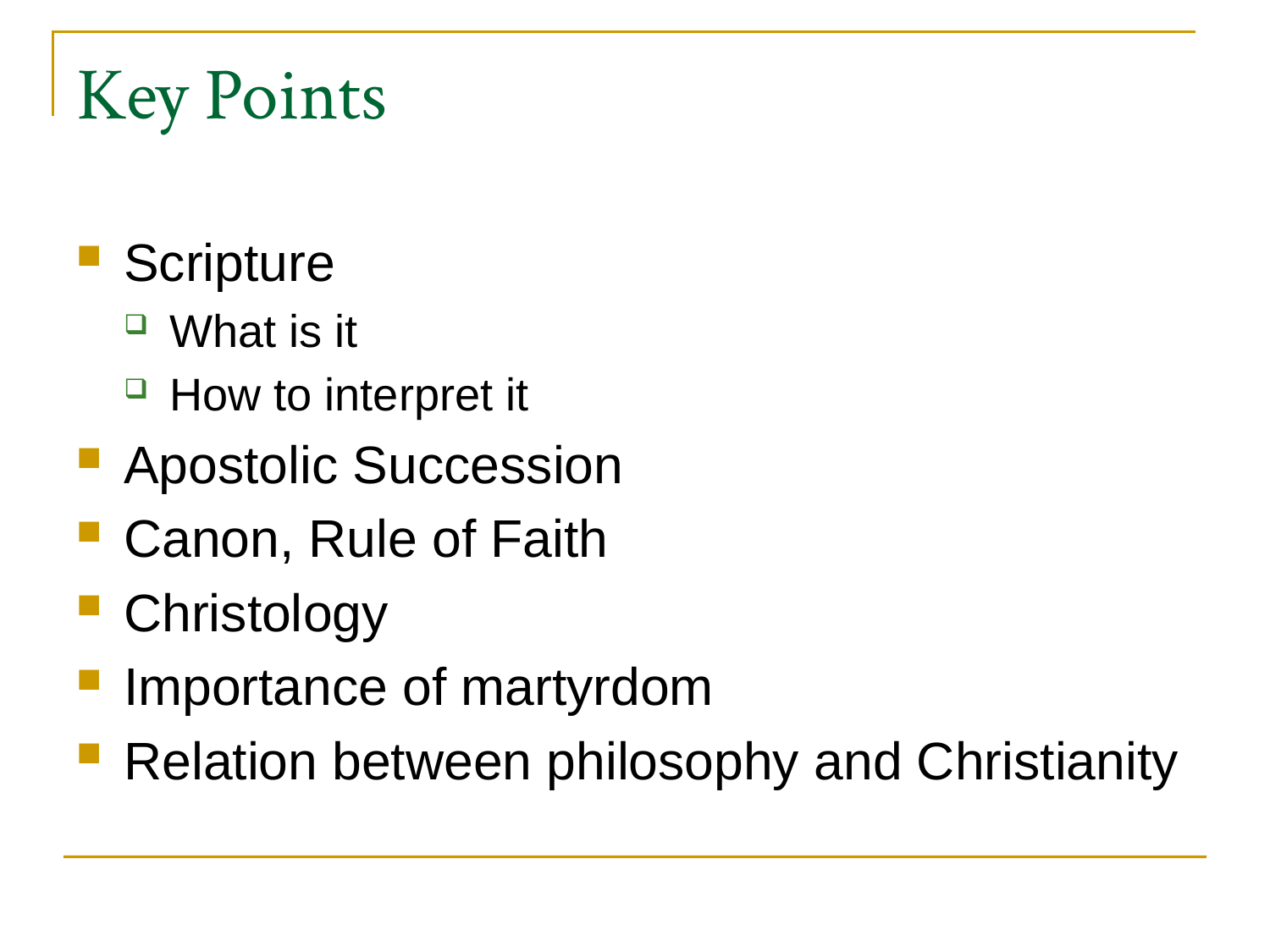

# Key Points
Scripture
What is it
How to interpret it
Apostolic Succession
Canon, Rule of Faith
Christology
Importance of martyrdom
Relation between philosophy and Christianity